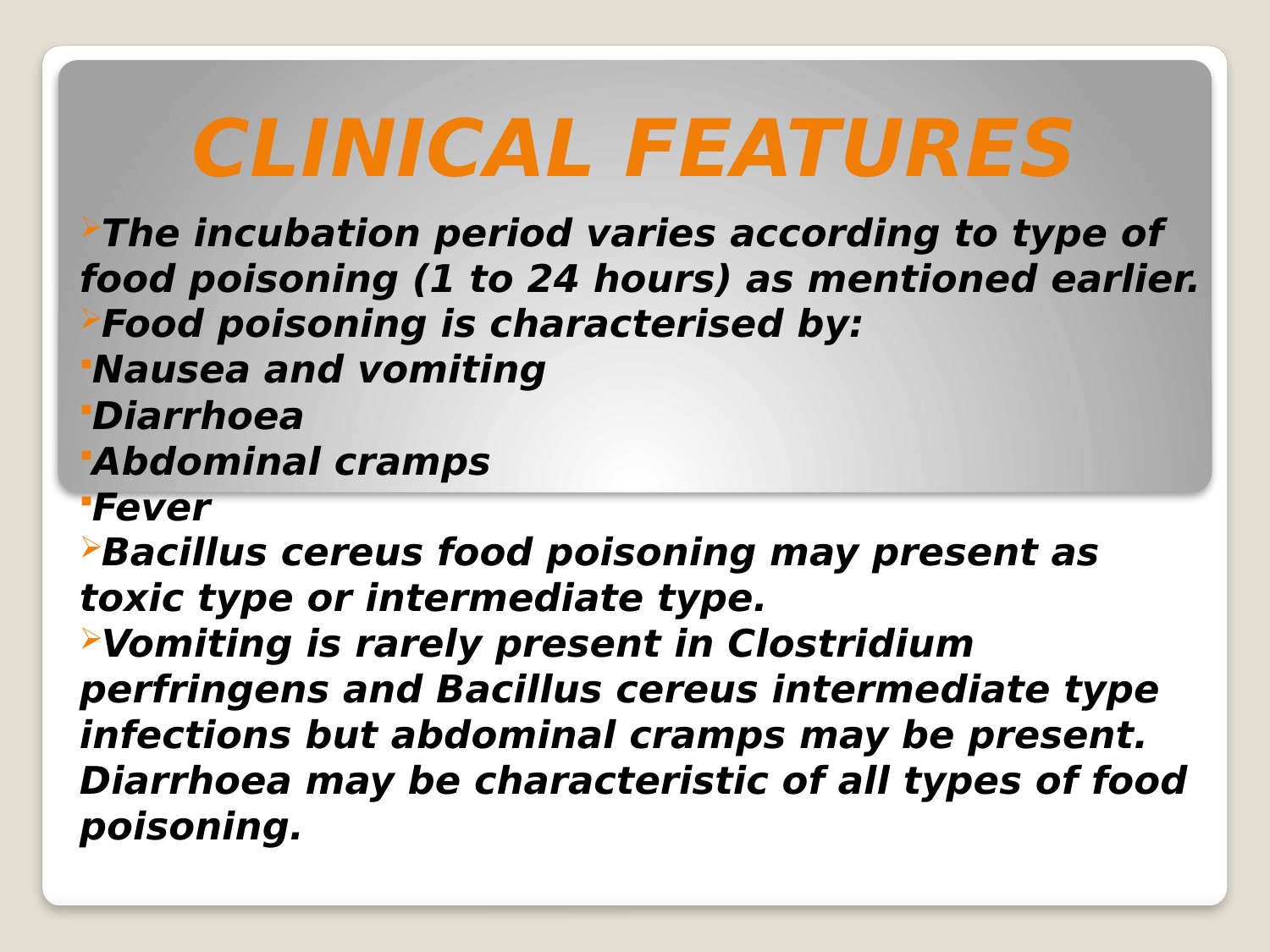

# CLINICAL FEATURES
The incubation period varies according to type of food poisoning (1 to 24 hours) as mentioned earlier.
Food poisoning is characterised by:
Nausea and vomiting
Diarrhoea
Abdominal cramps
Fever
Bacillus cereus food poisoning may present as toxic type or intermediate type.
Vomiting is rarely present in Clostridium perfringens and Bacillus cereus intermediate type infections but abdominal cramps may be present. Diarrhoea may be characteristic of all types of food poisoning.